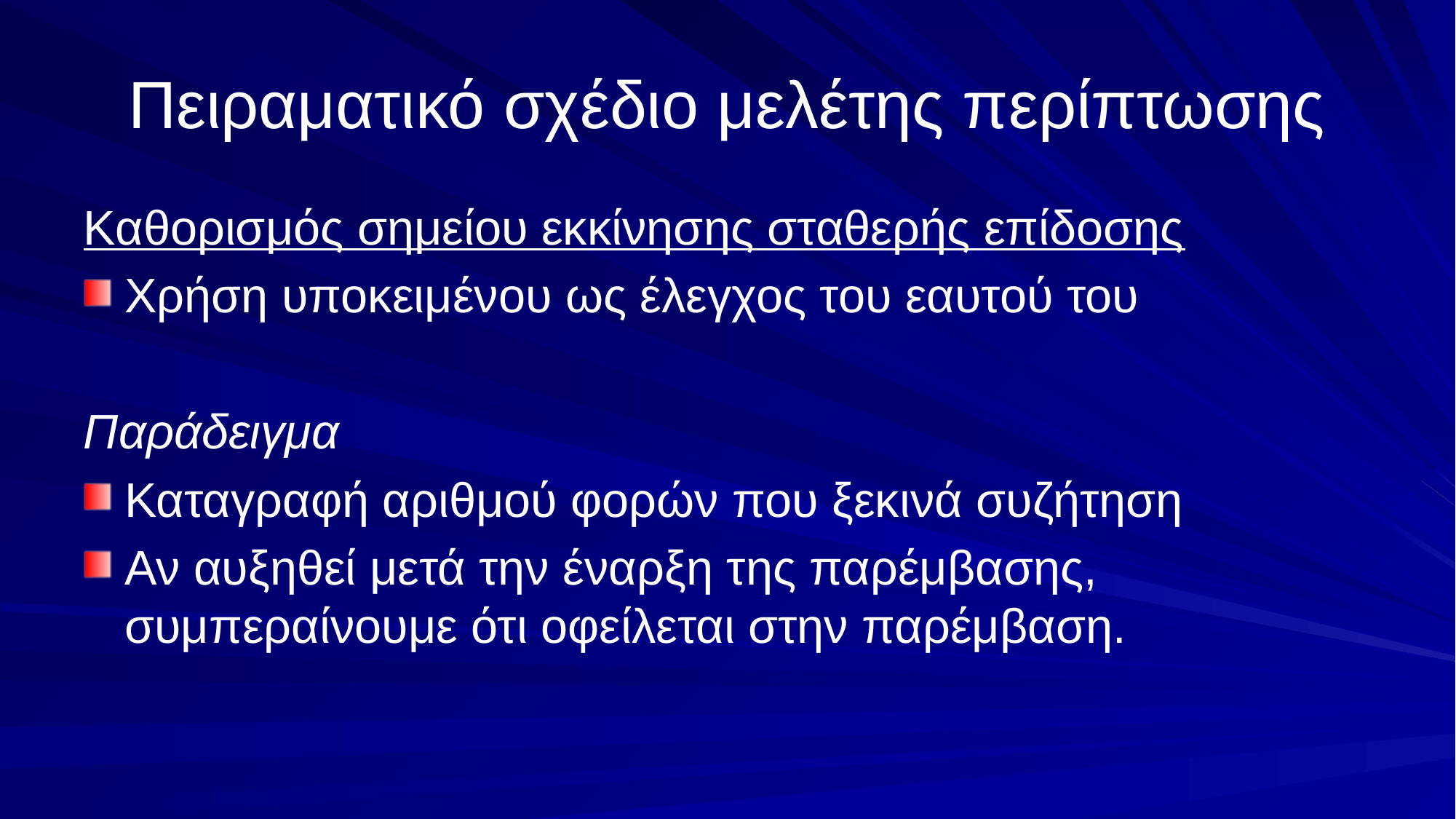

# Πειραματικό σχέδιο μελέτης περίπτωσης
Καθορισμός σημείου εκκίνησης σταθερής επίδοσης
Χρήση υποκειμένου ως έλεγχος του εαυτού του

Παράδειγμα
Καταγραφή αριθμού φορών που ξεκινά συζήτηση
Αν αυξηθεί μετά την έναρξη της παρέμβασης, συμπεραίνουμε ότι οφείλεται στην παρέμβαση.